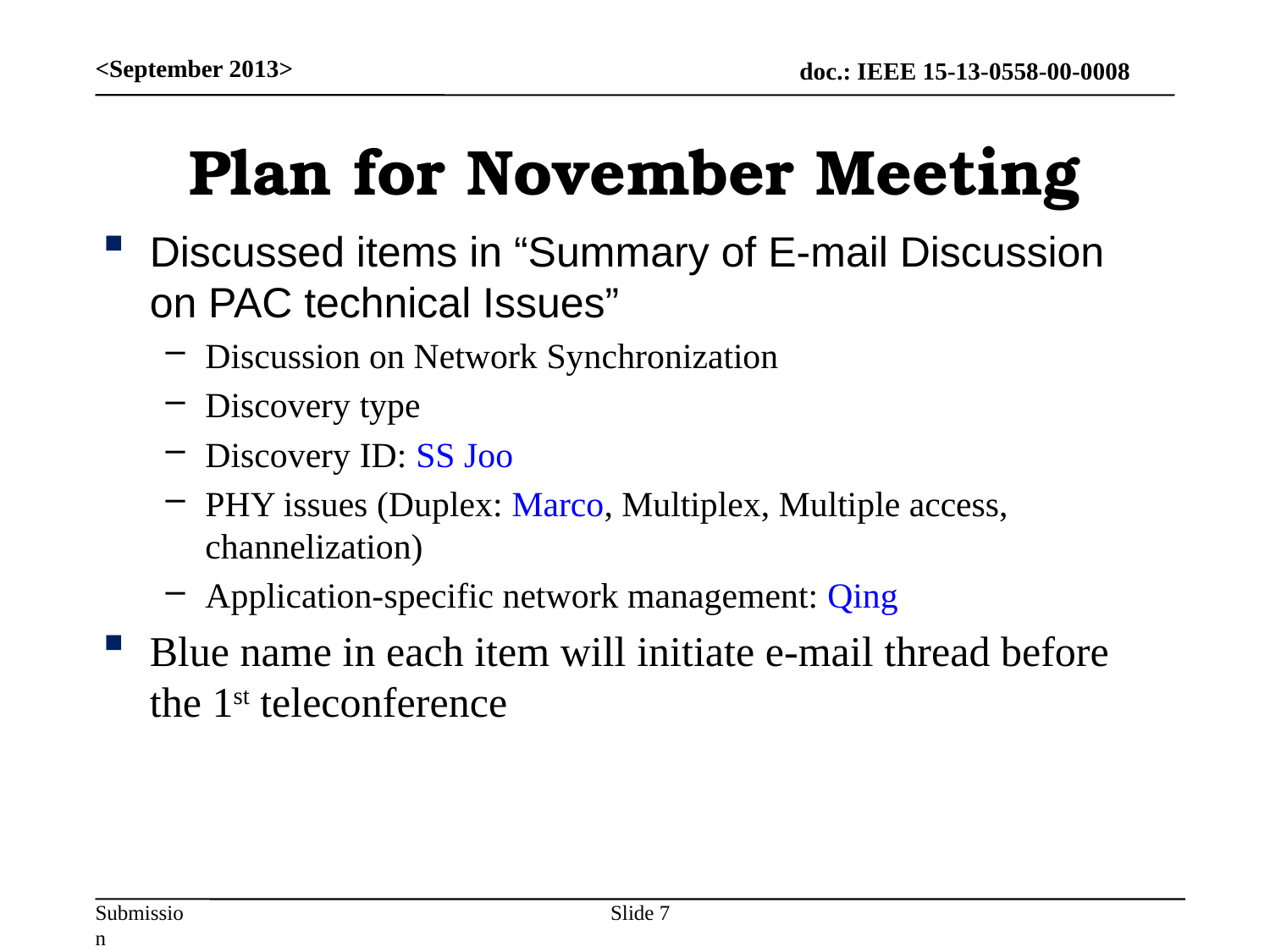

<September 2013>
# Plan for November Meeting
Discussed items in “Summary of E-mail Discussion on PAC technical Issues”
Discussion on Network Synchronization
Discovery type
Discovery ID: SS Joo
PHY issues (Duplex: Marco, Multiplex, Multiple access, channelization)
Application-specific network management: Qing
Blue name in each item will initiate e-mail thread before the 1st teleconference

Slide 7